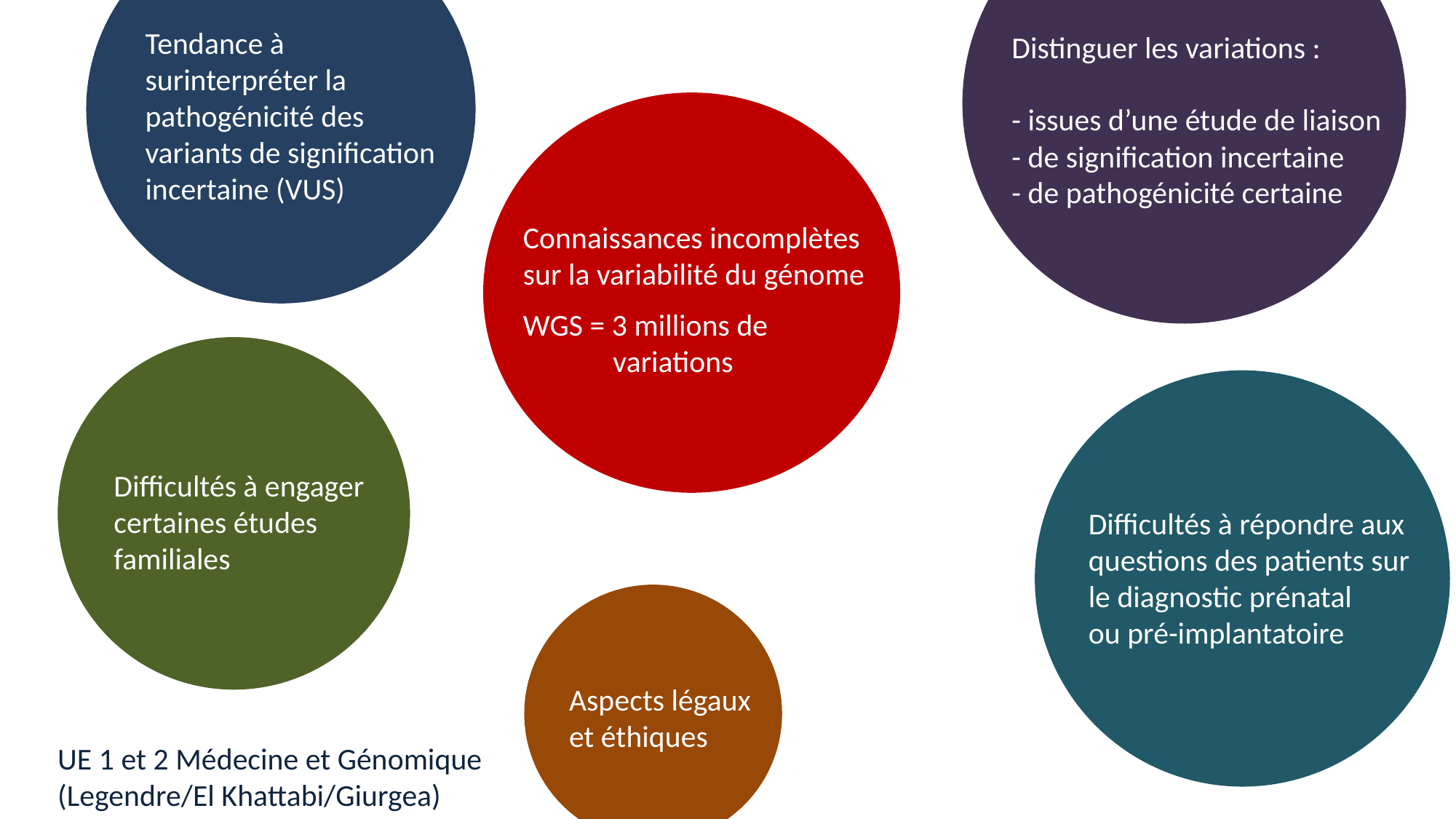

Tendance à surinterpréter la pathogénicité des variants de signification incertaine (VUS)
Distinguer les variations :

- issues d’une étude de liaison
- de signification incertaine
- de pathogénicité certaine

Connaissances incomplètes
sur la variabilité du génome

WGS = 3 millions de
             variations

Difficultés à engager certaines études familiales
Difficultés à répondre aux questions des patients sur
le diagnostic prénatal
ou pré-implantatoire

Aspects légaux et éthiques
UE 1 et 2 Médecine et Génomique (Legendre/El Khattabi/Giurgea)